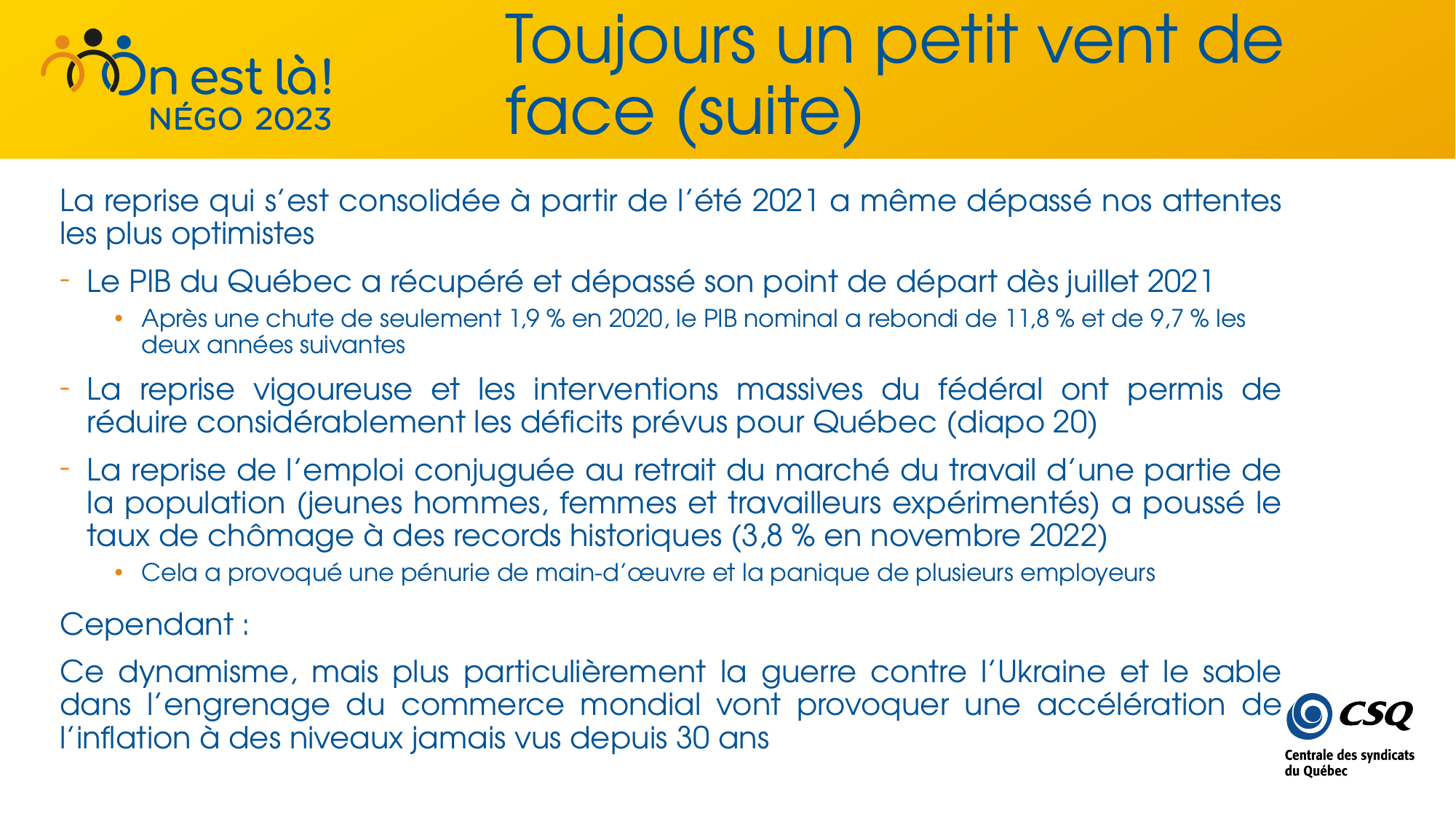

# Toujours un petit vent de face (suite)
La reprise qui s’est consolidée à partir de l’été 2021 a même dépassé nos attentes les plus optimistes
Le PIB du Québec a récupéré et dépassé son point de départ dès juillet 2021
Après une chute de seulement 1,9 % en 2020, le PIB nominal a rebondi de 11,8 % et de 9,7 % les deux années suivantes
La reprise vigoureuse et les interventions massives du fédéral ont permis de réduire considérablement les déficits prévus pour Québec (diapo 20)
La reprise de l’emploi conjuguée au retrait du marché du travail d’une partie de la population (jeunes hommes, femmes et travailleurs expérimentés) a poussé le taux de chômage à des records historiques (3,8 % en novembre 2022)
Cela a provoqué une pénurie de main-d’œuvre et la panique de plusieurs employeurs
Cependant :
Ce dynamisme, mais plus particulièrement la guerre contre l’Ukraine et le sable dans l’engrenage du commerce mondial vont provoquer une accélération de l’inflation à des niveaux jamais vus depuis 30 ans